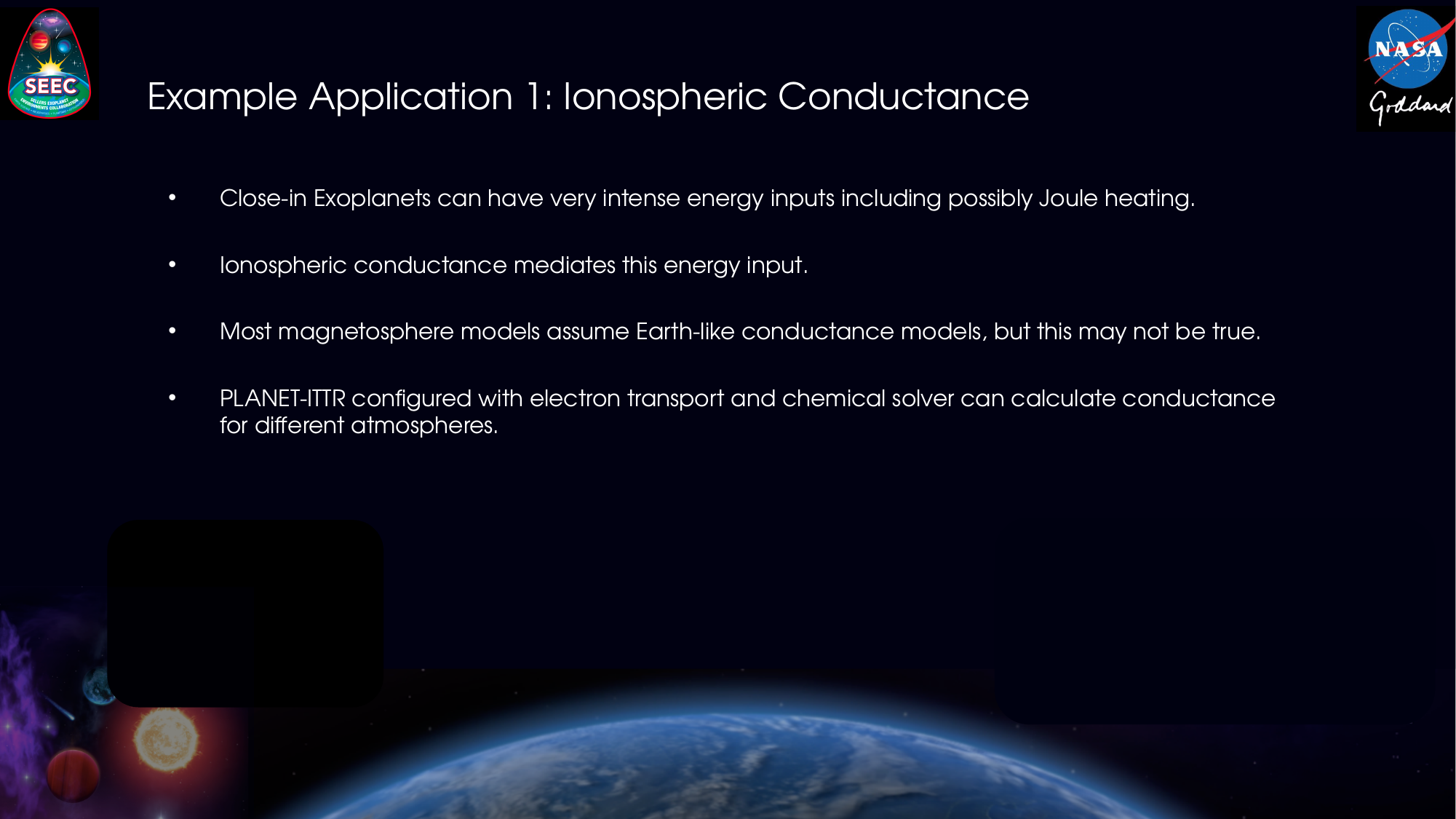

# Example Application 1: Ionospheric Conductance
Close-in Exoplanets can have very intense energy inputs including possibly Joule heating.

Ionospheric conductance mediates this energy input.

Most magnetosphere models assume Earth-like conductance models, but this may not be true.

PLANET-ITTR configured with electron transport and chemical solver can calculate conductance for different atmospheres.